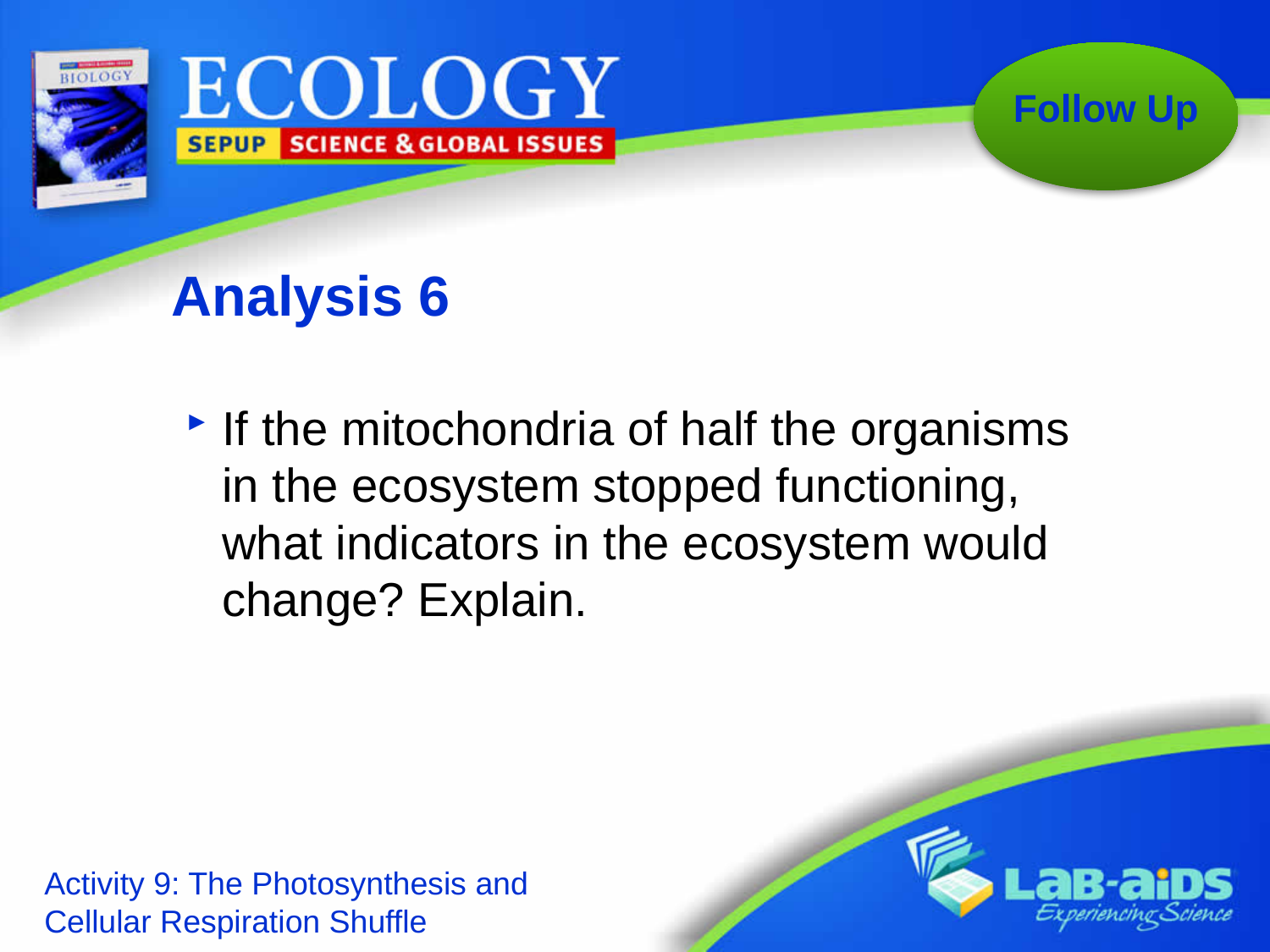

# Analysis 6
If the mitochondria of half the organisms in the ecosystem stopped functioning, what indicators in the ecosystem would change? Explain.